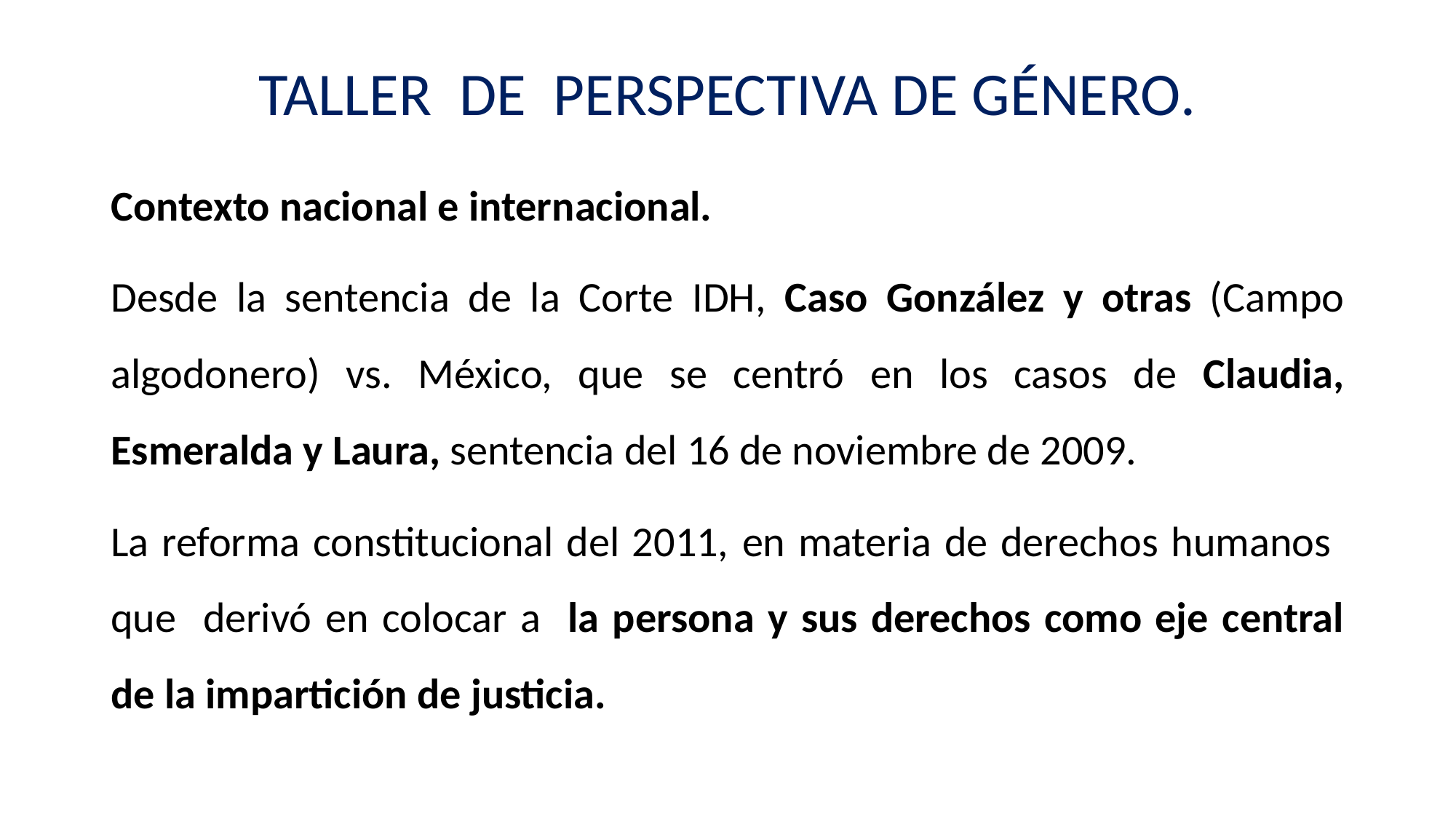

# TALLER  DE  PERSPECTIVA DE GÉNERO.
Contexto nacional e internacional.
Desde la sentencia de la Corte IDH, Caso González y otras (Campo algodonero) vs. México, que se centró en los casos de Claudia, Esmeralda y Laura, sentencia del 16 de noviembre de 2009.
La reforma constitucional del 2011, en materia de derechos humanos  que  derivó en colocar a  la persona y sus derechos como eje central de la impartición de justicia.